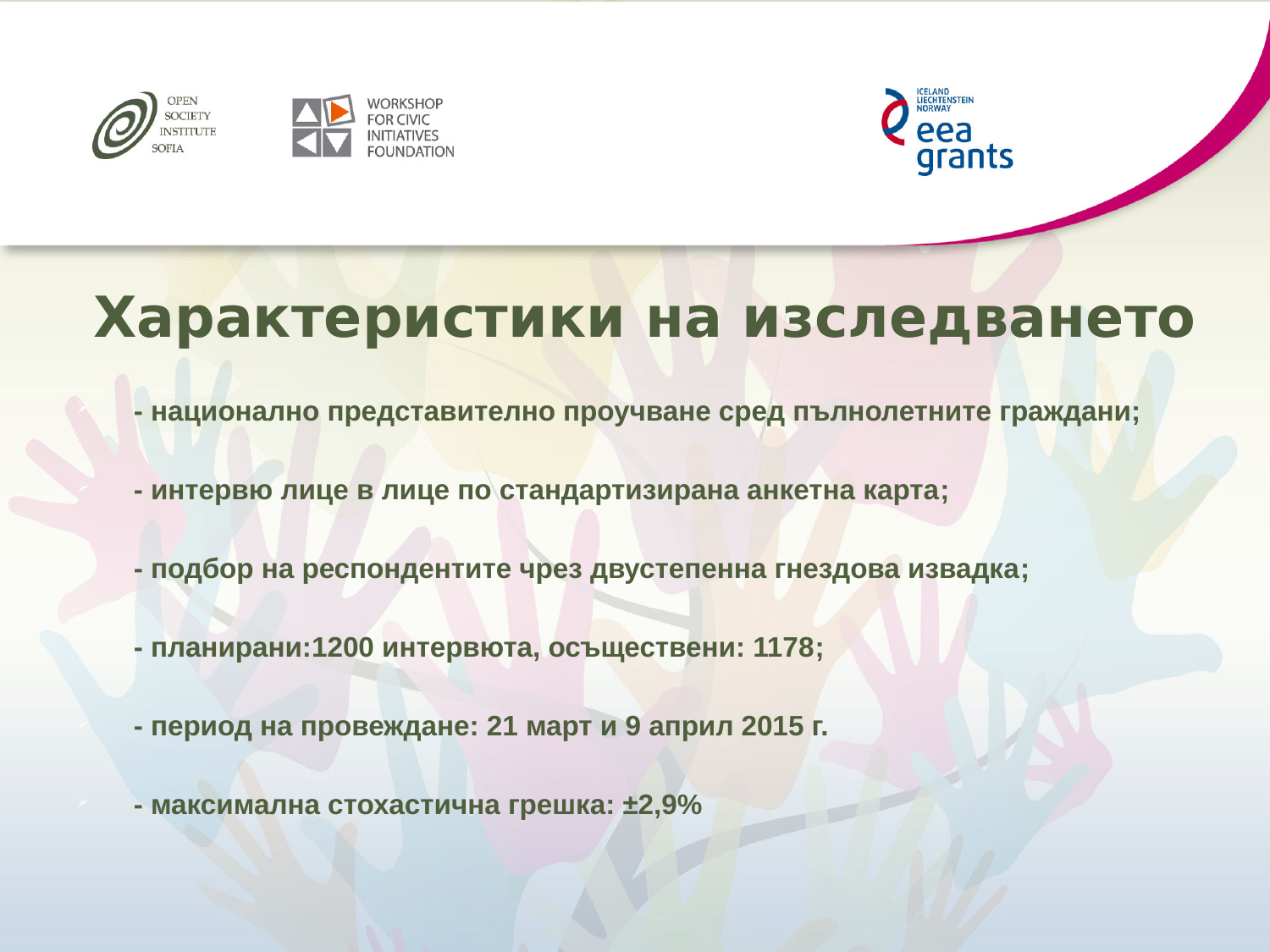

Характеристики на изследването
- национално представително проучване сред пълнолетните граждани;

- интервю лице в лице по стандартизирана анкетна карта;

- подбор на респондентите чрез двустепенна гнездова извадка;

- планирани:1200 интервюта, осъществени: 1178;

- период на провеждане: 21 март и 9 април 2015 г.

- максимална стохастична грешка: ±2,9%